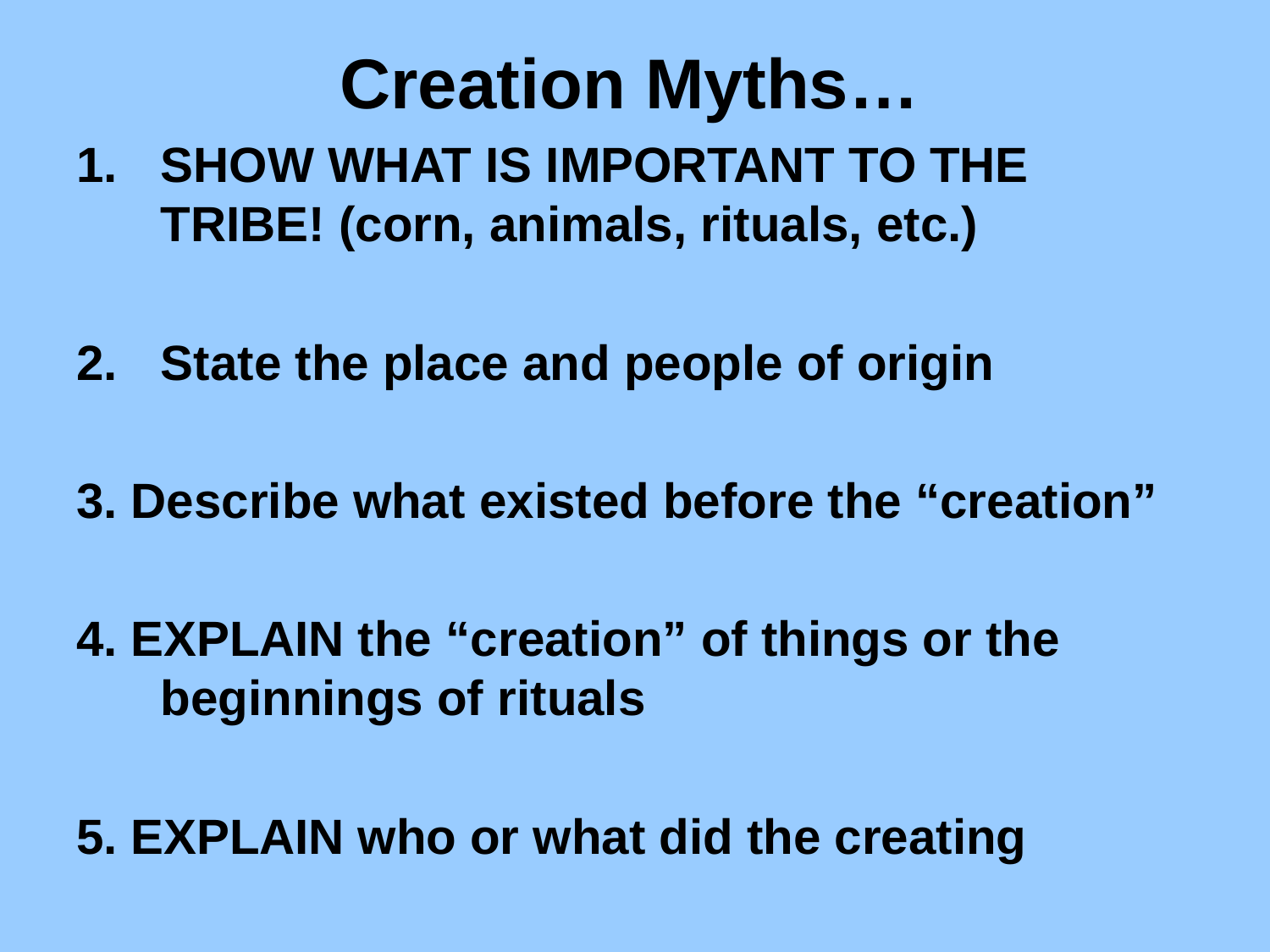

Creation Myths…
SHOW WHAT IS IMPORTANT TO THE TRIBE! (corn, animals, rituals, etc.)

State the place and people of origin

3. Describe what existed before the “creation”

4. EXPLAIN the “creation” of things or the beginnings of rituals

5. EXPLAIN who or what did the creating